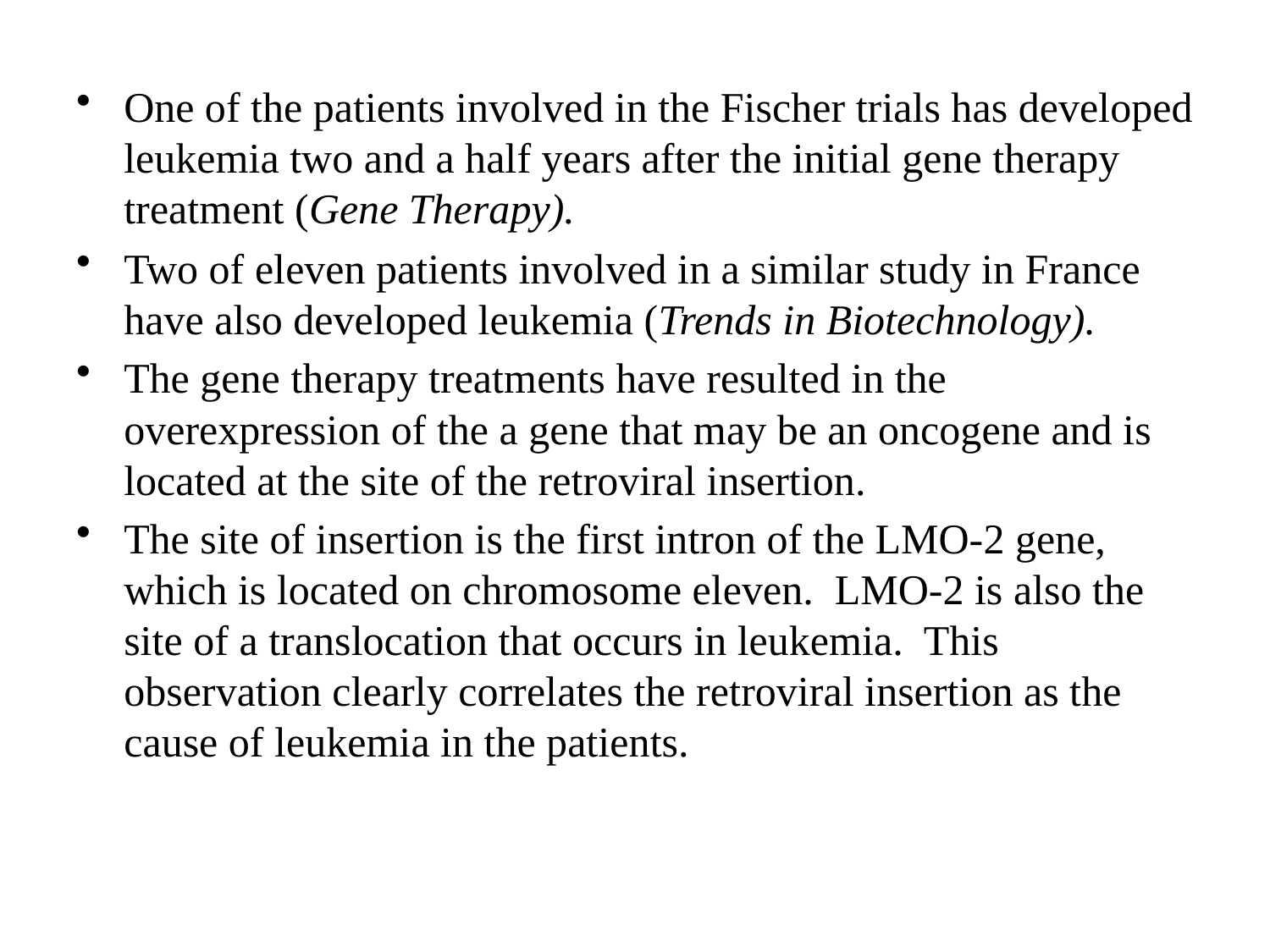

One of the patients involved in the Fischer trials has developed leukemia two and a half years after the initial gene therapy treatment (Gene Therapy).
Two of eleven patients involved in a similar study in France have also developed leukemia (Trends in Biotechnology).
The gene therapy treatments have resulted in the overexpression of the a gene that may be an oncogene and is located at the site of the retroviral insertion.
The site of insertion is the first intron of the LMO-2 gene, which is located on chromosome eleven.  LMO-2 is also the site of a translocation that occurs in leukemia.  This observation clearly correlates the retroviral insertion as the cause of leukemia in the patients.